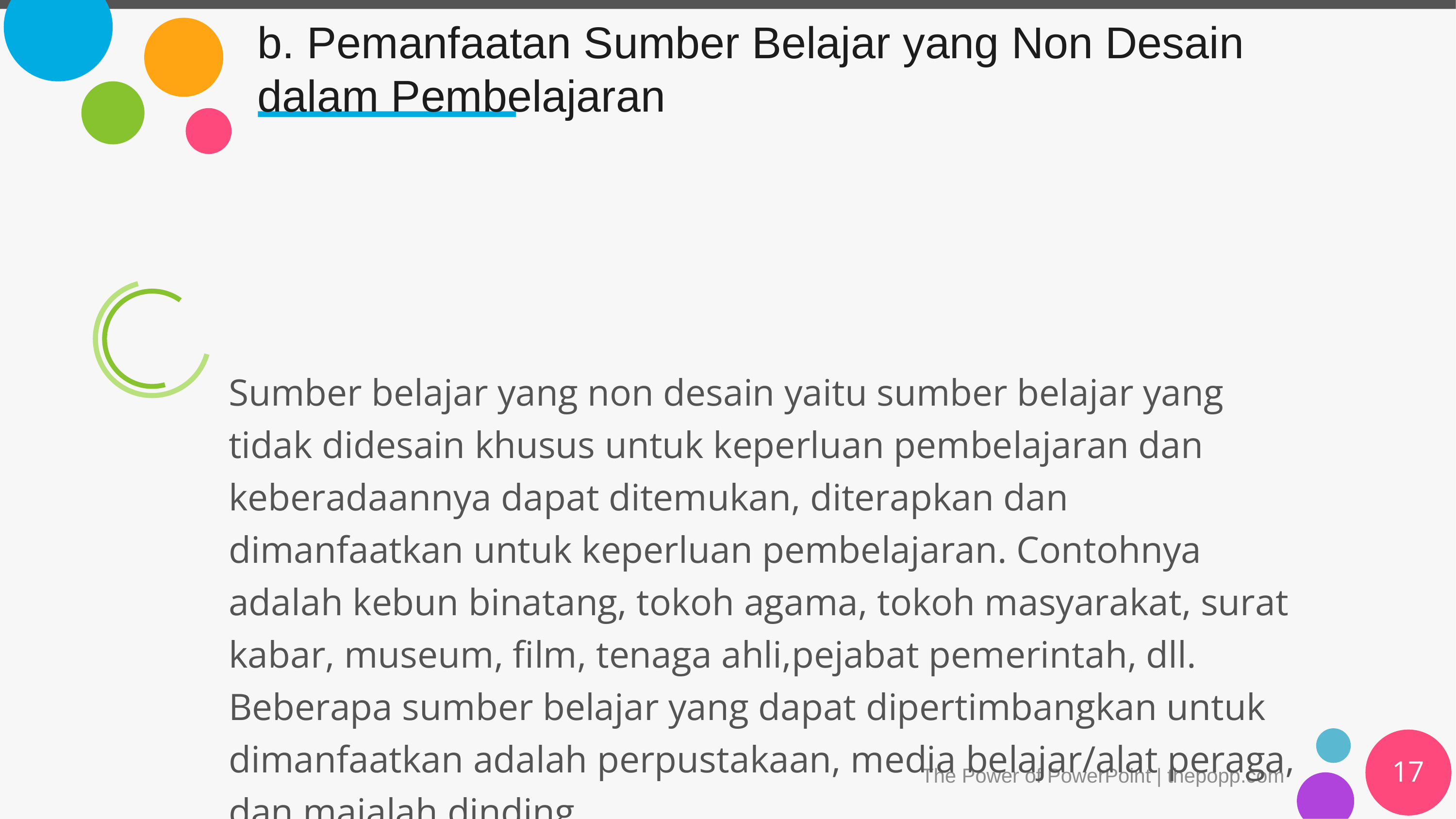

# b. Pemanfaatan Sumber Belajar yang Non Desain dalam Pembelajaran

Sumber belajar yang non desain yaitu sumber belajar yang tidak didesain khusus untuk keperluan pembelajaran dan keberadaannya dapat ditemukan, diterapkan dan dimanfaatkan untuk keperluan pembelajaran. Contohnya adalah kebun binatang, tokoh agama, tokoh masyarakat, surat kabar, museum, film, tenaga ahli,pejabat pemerintah, dll. Beberapa sumber belajar yang dapat dipertimbangkan untuk dimanfaatkan adalah perpustakaan, media belajar/alat peraga, dan majalah dinding.
17
The Power of PowerPoint | thepopp.com